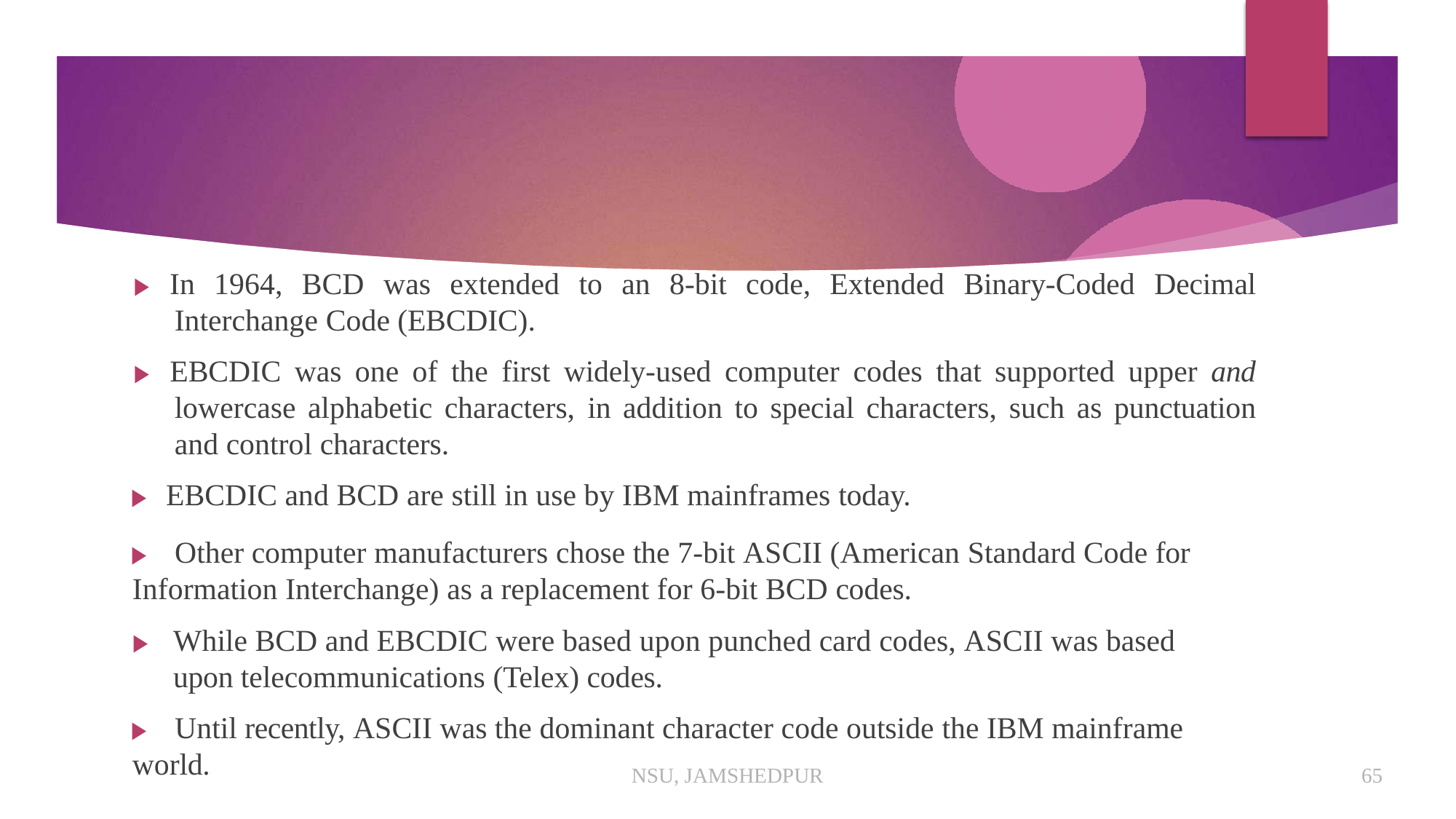

▶  In  1964,  BCD  was  extended  to  an  8-bit  code,  Extended  Binary-Coded  Decimal Interchange Code (EBCDIC).
▶  EBCDIC was one of the first widely-used computer codes that supported upper and lowercase alphabetic characters, in addition to special characters, such as punctuation and control characters.
▶  EBCDIC and BCD are still in use by IBM mainframes today.
▶	Other computer manufacturers chose the 7-bit ASCII (American Standard Code for
Information Interchange) as a replacement for 6-bit BCD codes.
▶	While BCD and EBCDIC were based upon punched card codes, ASCII was based upon telecommunications (Telex) codes.
▶	Until recently, ASCII was the dominant character code outside the IBM mainframe world.
NSU, JAMSHEDPUR
65